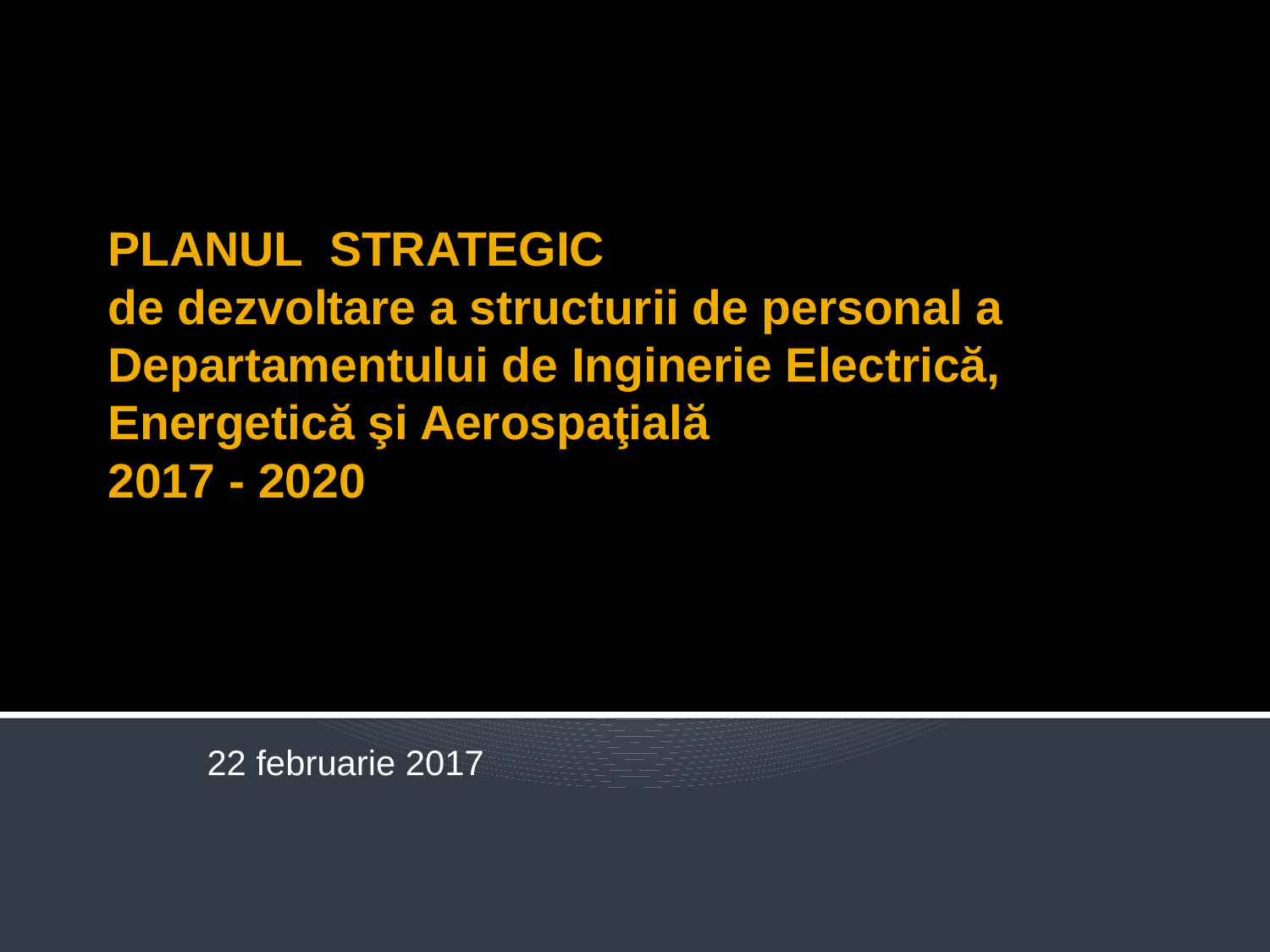

# PLANUL  STRATEGIC de dezvoltare a structurii de personal a Departamentului de Inginerie Electrică, Energetică şi Aerospaţială 2017 - 2020
22 februarie 2017